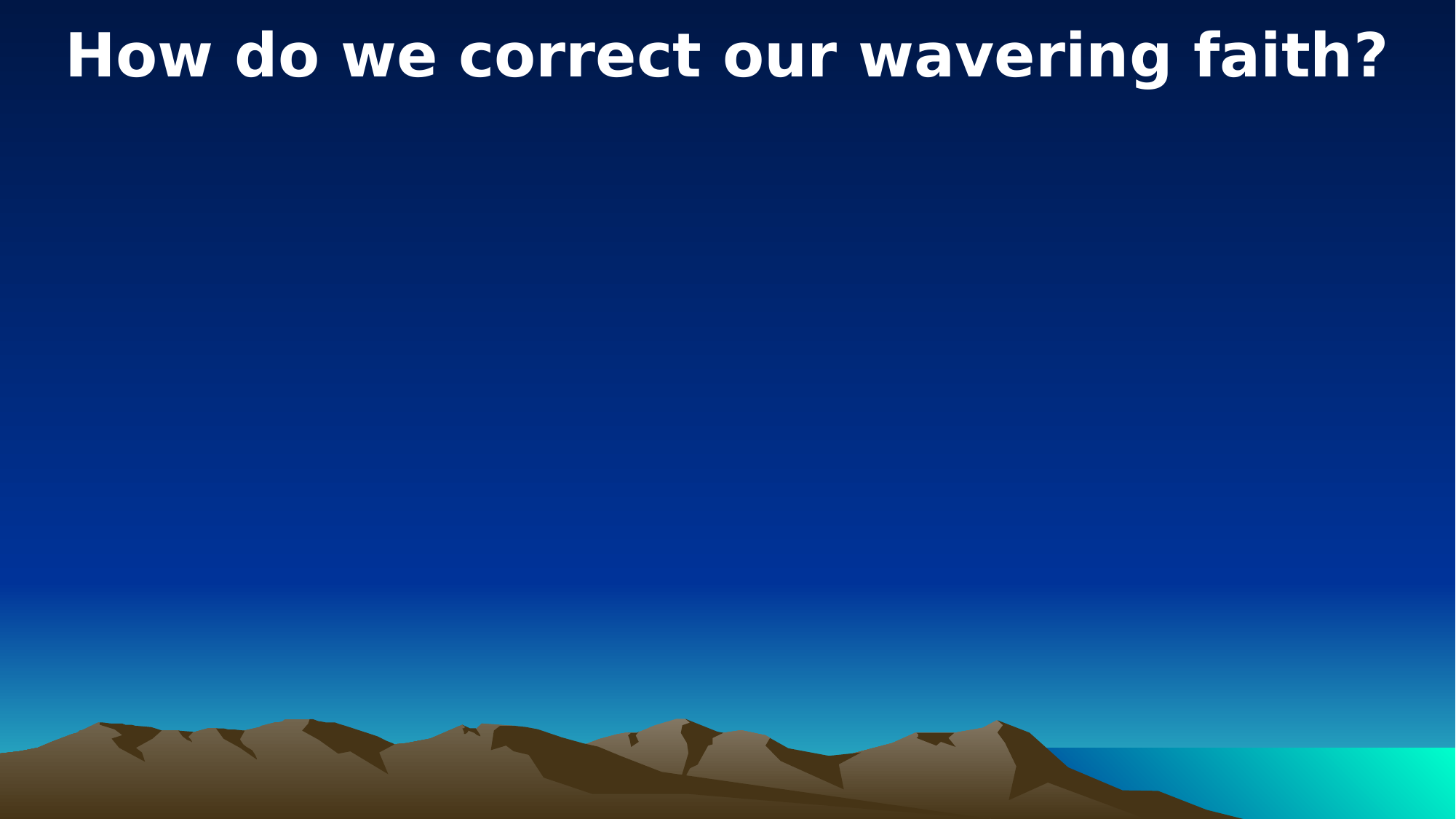

How do we correct our wavering faith?